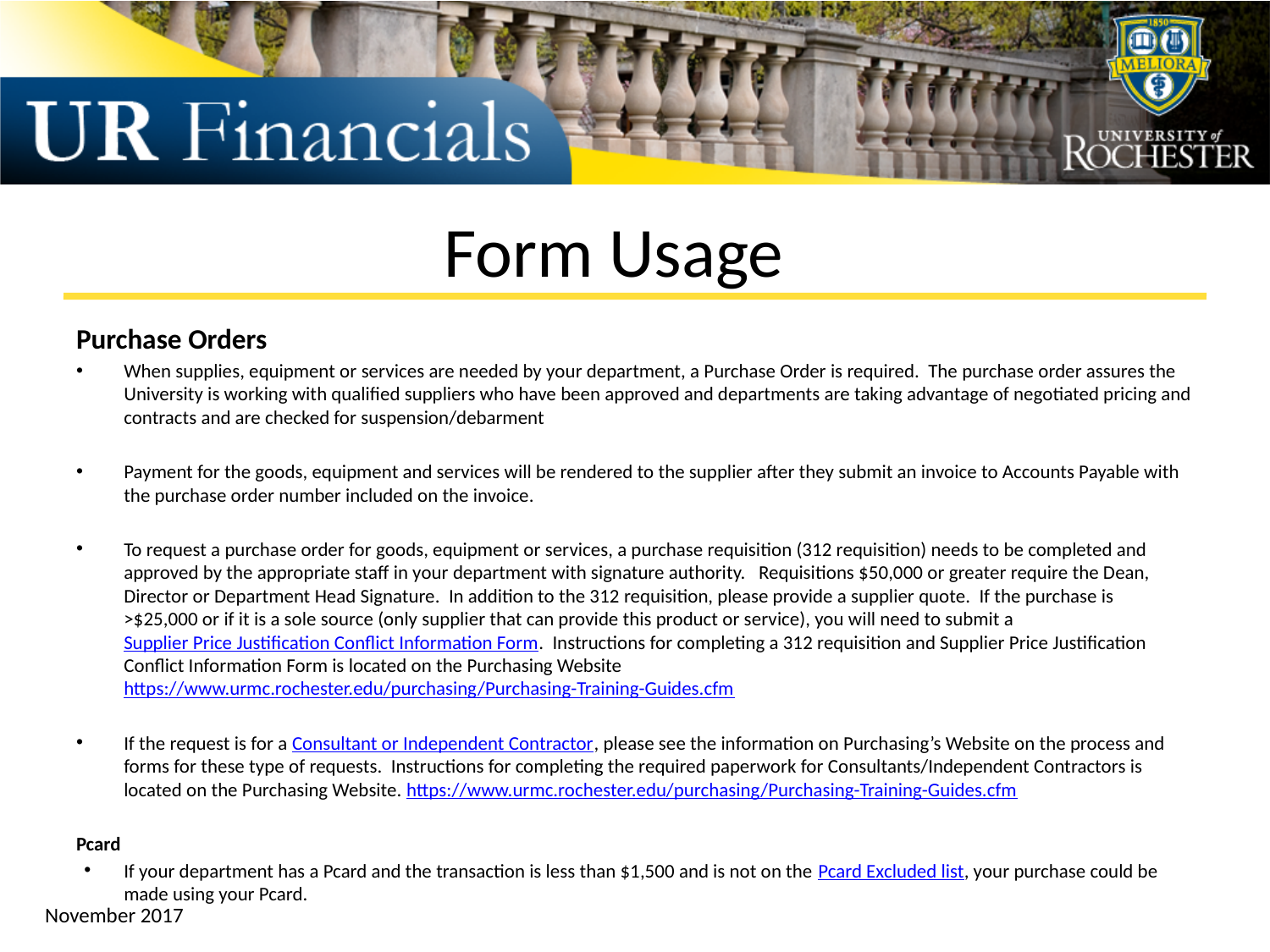

# Form Usage

Purchase Orders
When supplies, equipment or services are needed by your department, a Purchase Order is required.  The purchase order assures the University is working with qualified suppliers who have been approved and departments are taking advantage of negotiated pricing and contracts and are checked for suspension/debarment

Payment for the goods, equipment and services will be rendered to the supplier after they submit an invoice to Accounts Payable with the purchase order number included on the invoice.

To request a purchase order for goods, equipment or services, a purchase requisition (312 requisition) needs to be completed and approved by the appropriate staff in your department with signature authority.   Requisitions $50,000 or greater require the Dean, Director or Department Head Signature.  In addition to the 312 requisition, please provide a supplier quote.  If the purchase is >$25,000 or if it is a sole source (only supplier that can provide this product or service), you will need to submit a Supplier Price Justification Conflict Information Form.  Instructions for completing a 312 requisition and Supplier Price Justification Conflict Information Form is located on the Purchasing Website https://www.urmc.rochester.edu/purchasing/Purchasing-Training-Guides.cfm

If the request is for a Consultant or Independent Contractor, please see the information on Purchasing’s Website on the process and forms for these type of requests.  Instructions for completing the required paperwork for Consultants/Independent Contractors is located on the Purchasing Website. https://www.urmc.rochester.edu/purchasing/Purchasing-Training-Guides.cfm

Pcard
If your department has a Pcard and the transaction is less than $1,500 and is not on the Pcard Excluded list, your purchase could be made using your Pcard.